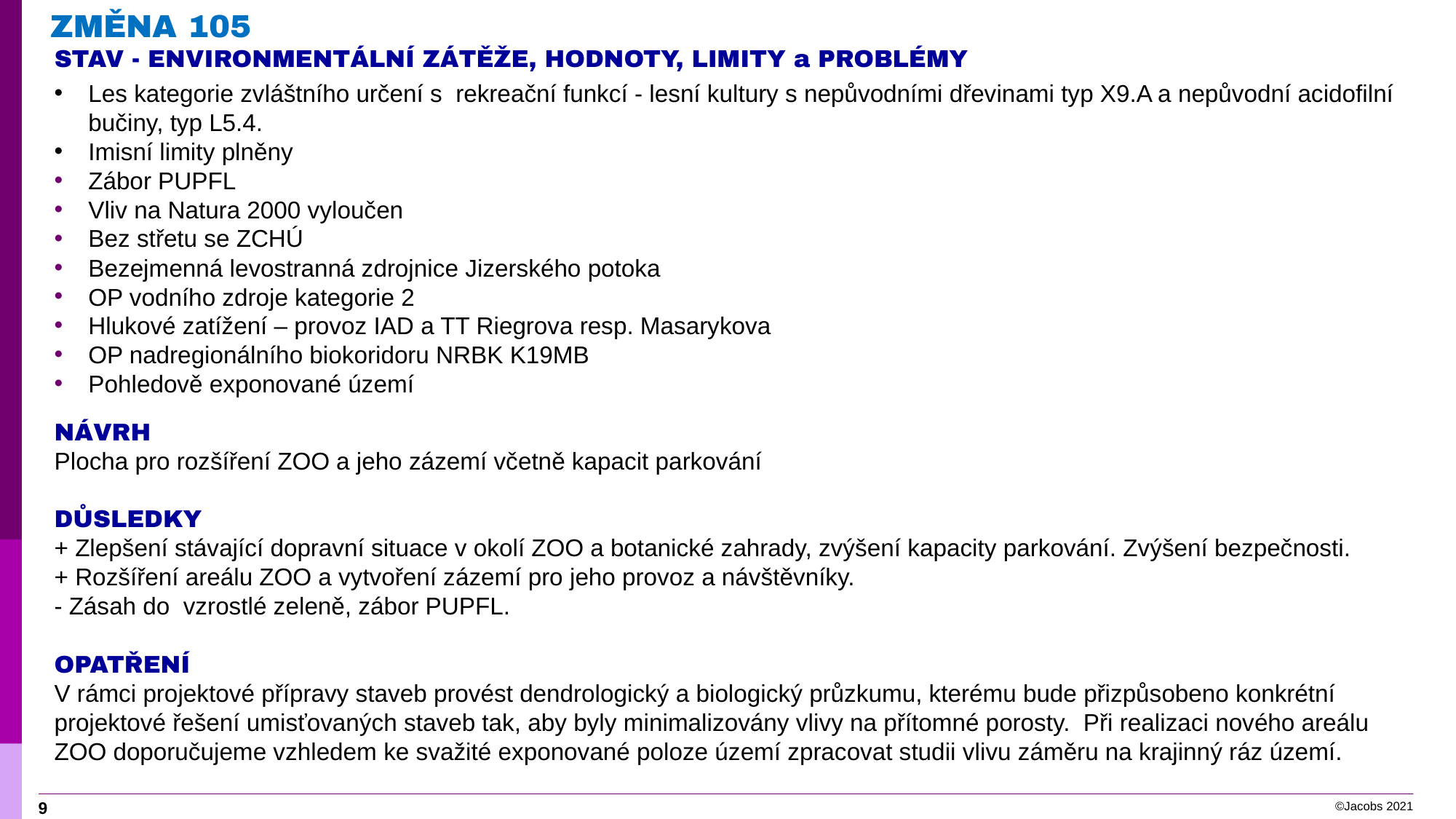

ZMĚNA 105
STAV - ENVIRONMENTÁLNÍ ZÁTĚŽE, HODNOTY, LIMITY a PROBLÉMY
Les kategorie zvláštního určení s  rekreační funkcí - lesní kultury s nepůvodními dřevinami typ X9.A a nepůvodní acidofilní bučiny, typ L5.4.
Imisní limity plněny
Zábor PUPFL
Vliv na Natura 2000 vyloučen
Bez střetu se ZCHÚ
Bezejmenná levostranná zdrojnice Jizerského potoka
OP vodního zdroje kategorie 2
Hlukové zatížení – provoz IAD a TT Riegrova resp. Masarykova
OP nadregionálního biokoridoru NRBK K19MB
Pohledově exponované území
NÁVRH
Plocha pro rozšíření ZOO a jeho zázemí včetně kapacit parkování

DŮSLEDKY
+ Zlepšení stávající dopravní situace v okolí ZOO a botanické zahrady, zvýšení kapacity parkování. Zvýšení bezpečnosti.
+ Rozšíření areálu ZOO a vytvoření zázemí pro jeho provoz a návštěvníky.
- Zásah do  vzrostlé zeleně, zábor PUPFL.

OPATŘENÍ
V rámci projektové přípravy staveb provést dendrologický a biologický průzkumu, kterému bude přizpůsobeno konkrétní projektové řešení umisťovaných staveb tak, aby byly minimalizovány vlivy na přítomné porosty.  Při realizaci nového areálu ZOO doporučujeme vzhledem ke svažité exponované poloze území zpracovat studii vlivu záměru na krajinný ráz území.
©Jacobs 2021
9